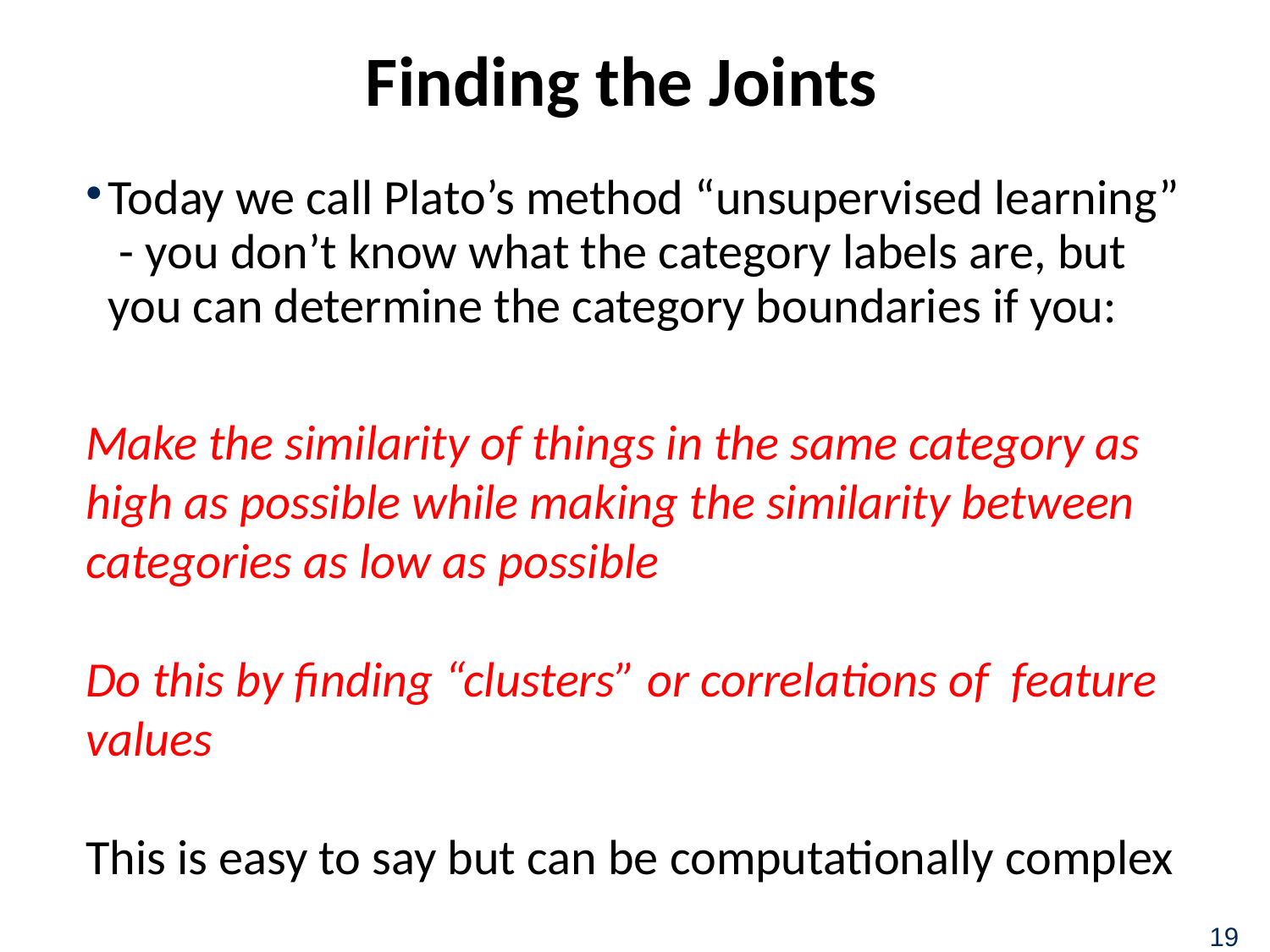

# Finding the Joints
Today we call Plato’s method “unsupervised learning”  - you don’t know what the category labels are, but you can determine the category boundaries if you:

Make the similarity of things in the same category as high as possible while making the similarity between categories as low as possible

Do this by finding “clusters” or correlations of  feature values

This is easy to say but can be computationally complex

19